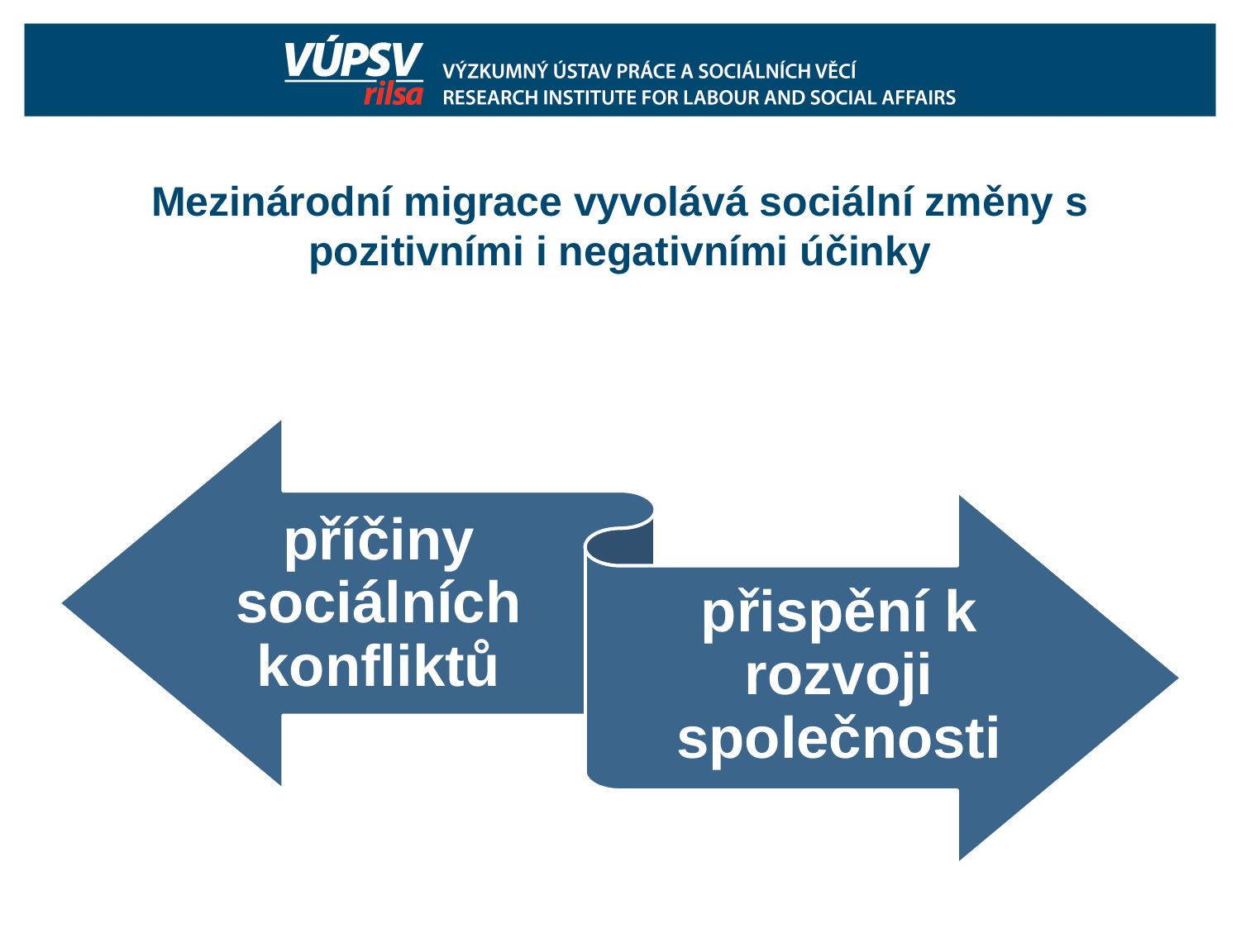

# Mezinárodní migrace vyvolává sociální změny s pozitivními i negativními účinky

příčiny sociálních konfliktů
přispění k rozvoji společnosti